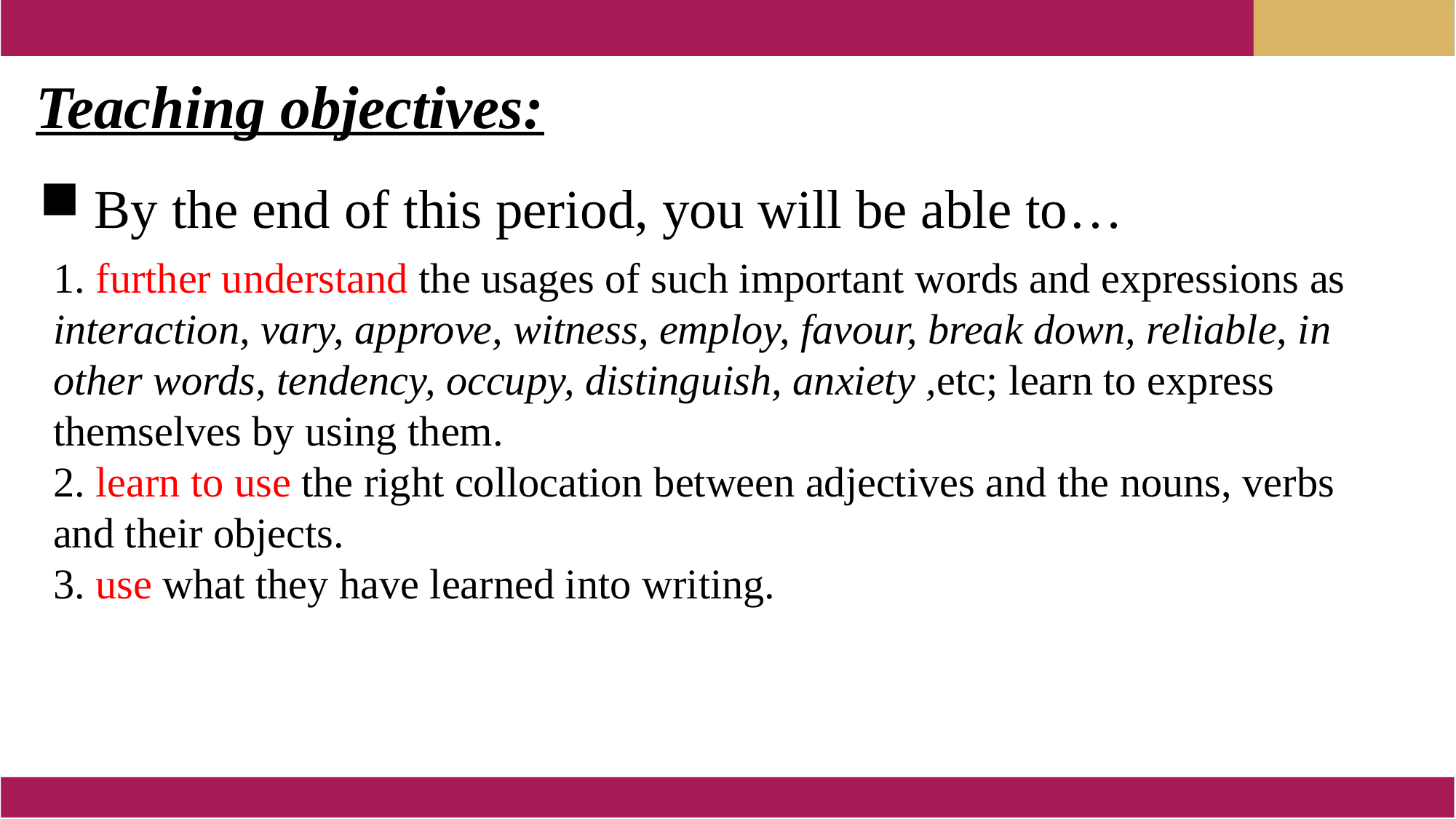

Teaching objectives:
By the end of this period, you will be able to…
1. further understand the usages of such important words and expressions as interaction, vary, approve, witness, employ, favour, break down, reliable, in other words, tendency, occupy, distinguish, anxiety ,etc; learn to express themselves by using them.
2. learn to use the right collocation between adjectives and the nouns, verbs and their objects.
3. use what they have learned into writing.